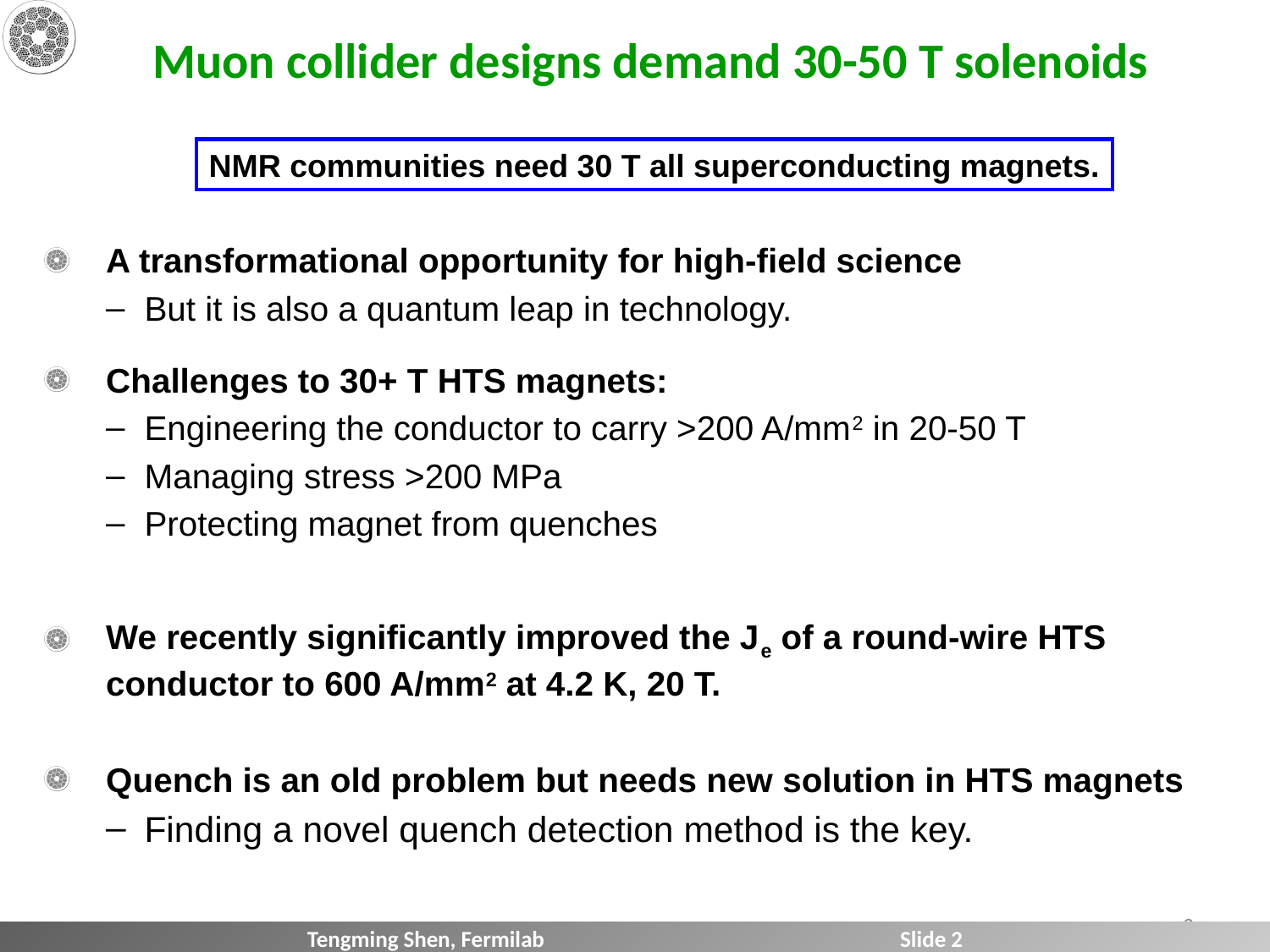

# Muon collider designs demand 30-50 T solenoids
NMR communities need 30 T all superconducting magnets.
A transformational opportunity for high-field science
But it is also a quantum leap in technology.

Challenges to 30+ T HTS magnets:
Engineering the conductor to carry >200 A/mm2 in 20-50 T
Managing stress >200 MPa
Protecting magnet from quenches

We recently significantly improved the Je of a round-wire HTS conductor to 600 A/mm2 at 4.2 K, 20 T.

Quench is an old problem but needs new solution in HTS magnets
Finding a novel quench detection method is the key.

2